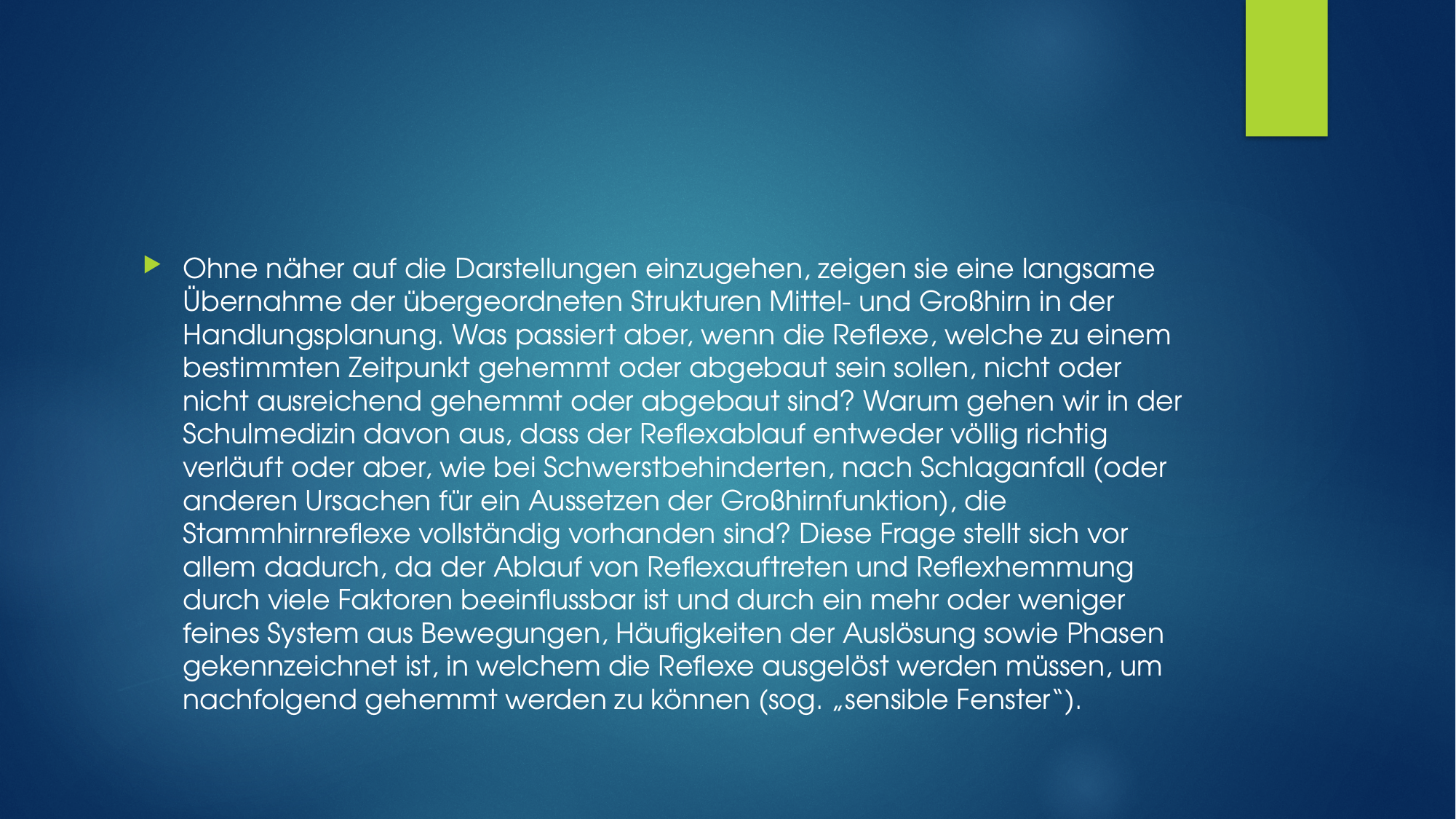

#
Ohne näher auf die Darstellungen einzugehen, zeigen sie eine langsame Übernahme der übergeordneten Strukturen Mittel- und Großhirn in der Handlungsplanung. Was passiert aber, wenn die Reflexe, welche zu einem bestimmten Zeitpunkt gehemmt oder abgebaut sein sollen, nicht oder nicht ausreichend gehemmt oder abgebaut sind? Warum gehen wir in der Schulmedizin davon aus, dass der Reflexablauf entweder völlig richtig verläuft oder aber, wie bei Schwerstbehinderten, nach Schlaganfall (oder anderen Ursachen für ein Aussetzen der Großhirnfunktion), die Stammhirnreflexe vollständig vorhanden sind? Diese Frage stellt sich vor allem dadurch, da der Ablauf von Reflexauftreten und Reflexhemmung durch viele Faktoren beeinflussbar ist und durch ein mehr oder weniger feines System aus Bewegungen, Häufigkeiten der Auslösung sowie Phasen gekennzeichnet ist, in welchem die Reflexe ausgelöst werden müssen, um nachfolgend gehemmt werden zu können (sog. „sensible Fenster“).